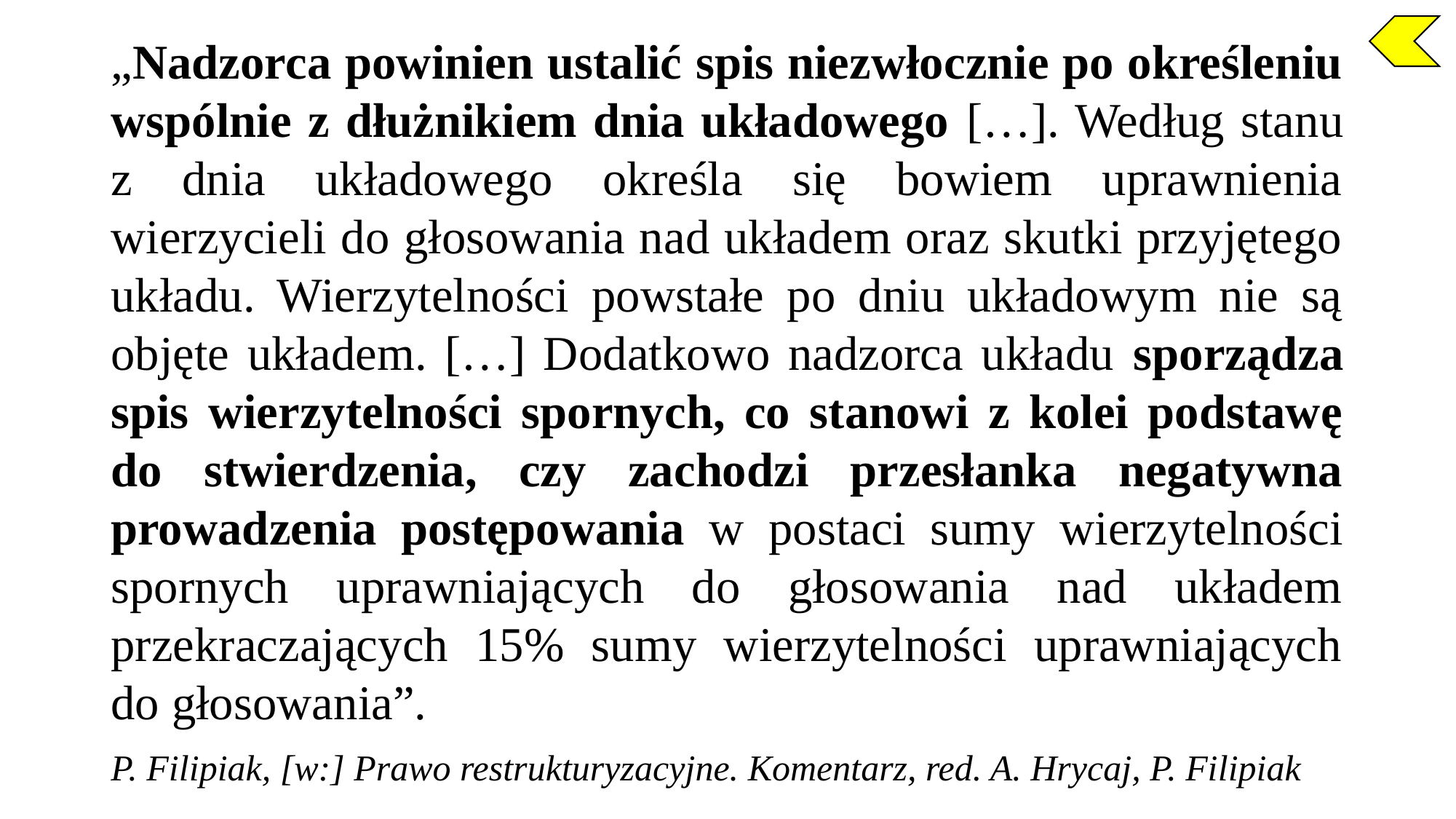

„Nadzorca powinien ustalić spis niezwłocznie po określeniu wspólnie z dłużnikiem dnia układowego […]. Według stanu z dnia układowego określa się bowiem uprawnienia wierzycieli do głosowania nad układem oraz skutki przyjętego układu. Wierzytelności powstałe po dniu układowym nie są objęte układem. […] Dodatkowo nadzorca układu sporządza spis wierzytelności spornych, co stanowi z kolei podstawę do stwierdzenia, czy zachodzi przesłanka negatywna prowadzenia postępowania w postaci sumy wierzytelności spornych uprawniających do głosowania nad układem przekraczających 15% sumy wierzytelności uprawniających do głosowania”.
P. Filipiak, [w:] Prawo restrukturyzacyjne. Komentarz, red. A. Hrycaj, P. Filipiak